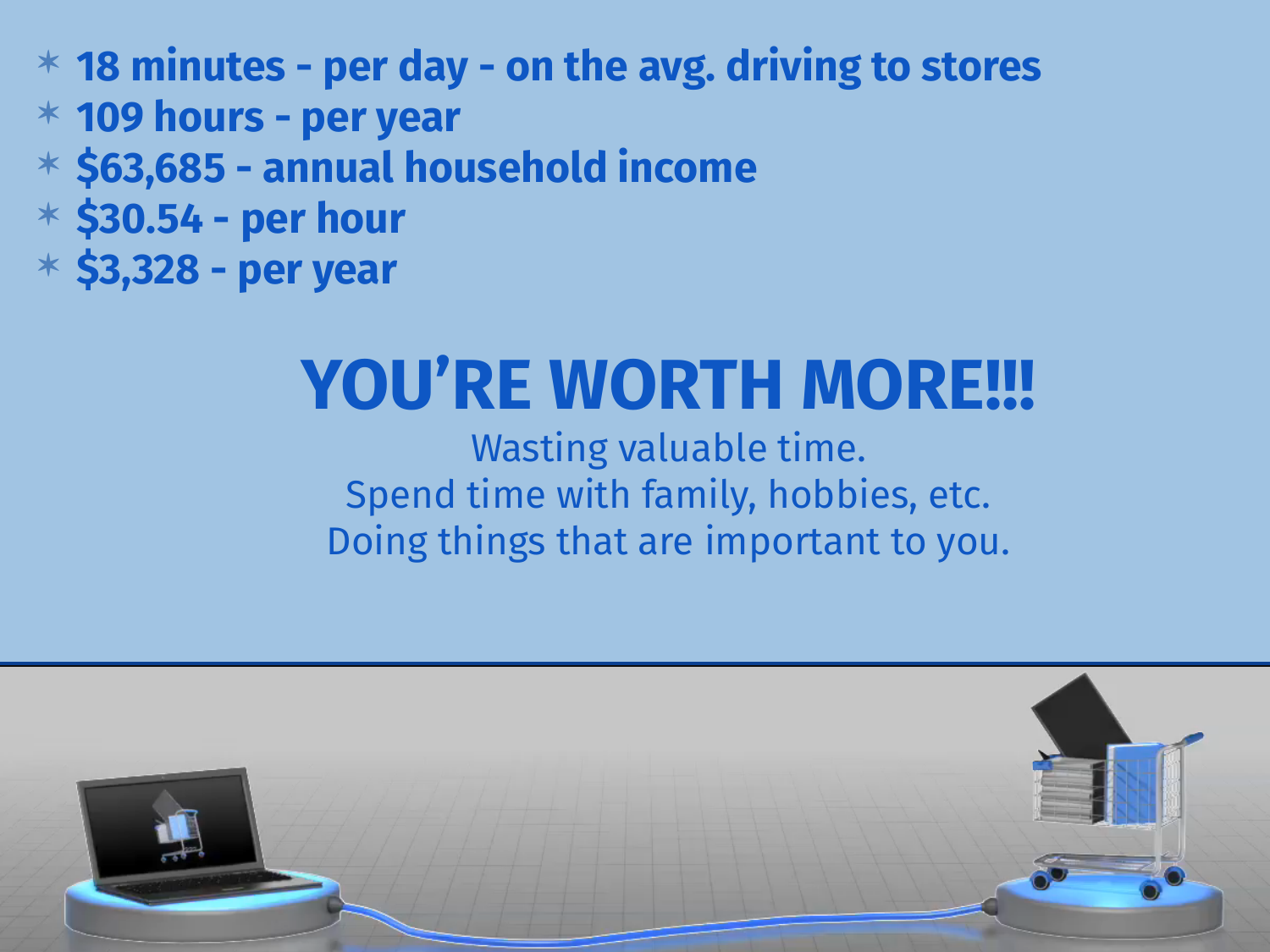

18 minutes - per day - on the avg. driving to stores
109 hours - per year
$63,685 - annual household income
$30.54 - per hour
$3,328 - per year

YOU’RE WORTH MORE!!!
Wasting valuable time.
Spend time with family, hobbies, etc.
Doing things that are important to you.